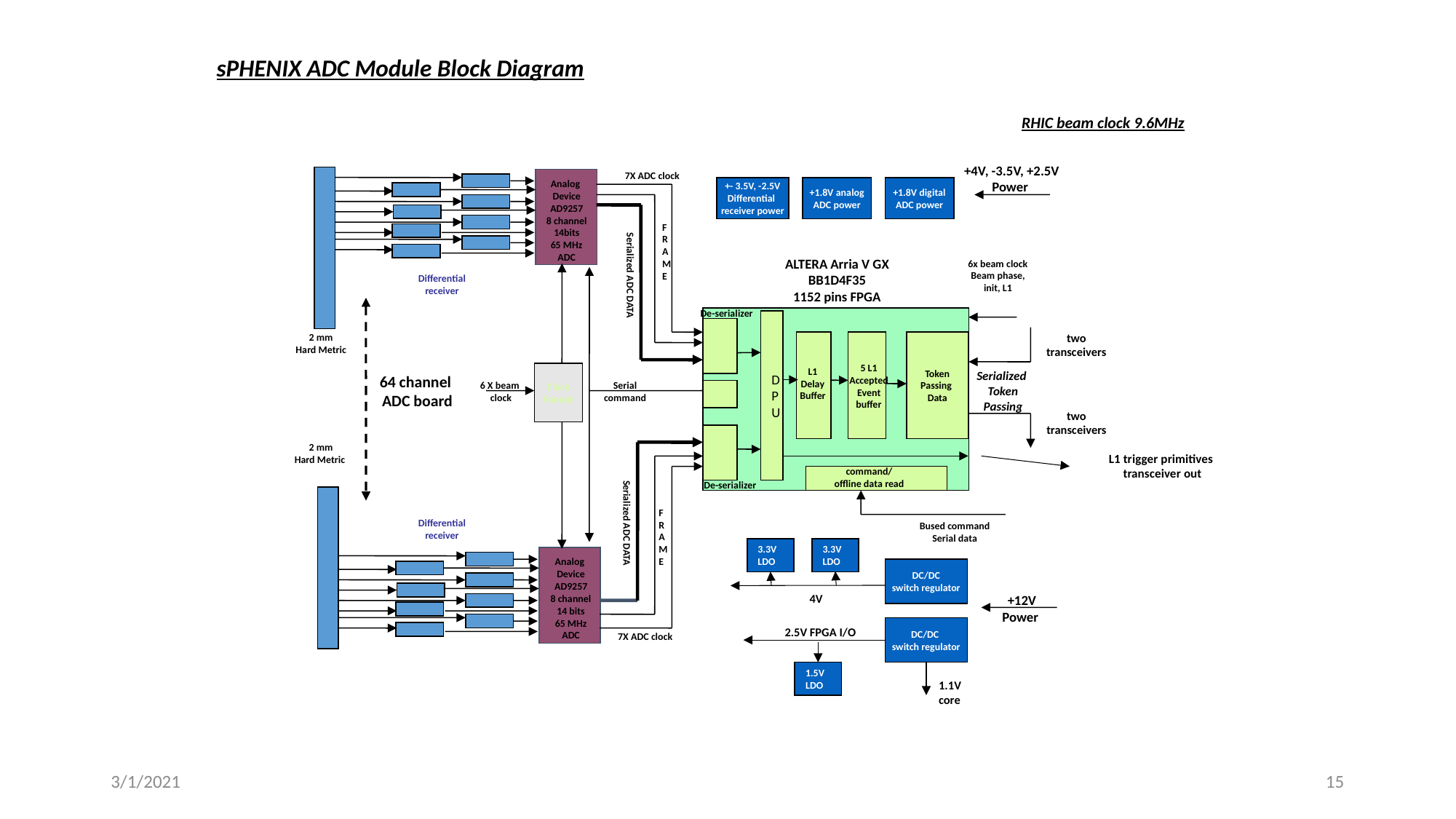

sPHENIX ADC Module Block Diagram
RHIC beam clock 9.6MHz
+4V, -3.5V, +2.5V
Power
7X ADC clock

Analog
Device
AD9257
8 channel
14bits
65 MHz
ADC

+- 3.5V, -2.5V
Differential
receiver power
+1.8V analog
ADC power
+1.8V digital
ADC power

F
R
A
M
E

ALTERA Arria V GX
 BB1D4F35
1152 pins FPGA
6x beam clock
Beam phase,
init, L1

Serialized ADC DATA
Differential
receiver

De-serializer

D
P
U

two transceivers
2 mm
Hard Metric

Token
Passing
Data

5 L1
Accepted
Event
buffer
L1
Delay
Buffer

Serialized
Token
Passing
Clock
Fanout
64 channel
ADC board
6 X beam
clock
Serial
command

two transceivers

2 mm
Hard Metric

L1 trigger primitives
 transceiver out

command/
offline data read

De-serializer

F
R
A
M
E
Differential
receiver
Serialized ADC DATA
Bused command
Serial data

3.3V
LDO
3.3V
LDO

Analog
Device
AD9257
8 channel
14 bits
65 MHz
ADC

DC/DC
switch regulator

4V
+12V
Power

DC/DC
switch regulator
2.5V FPGA I/O

7X ADC clock

1.5V
LDO
1.1V
core
3/1/2021
15